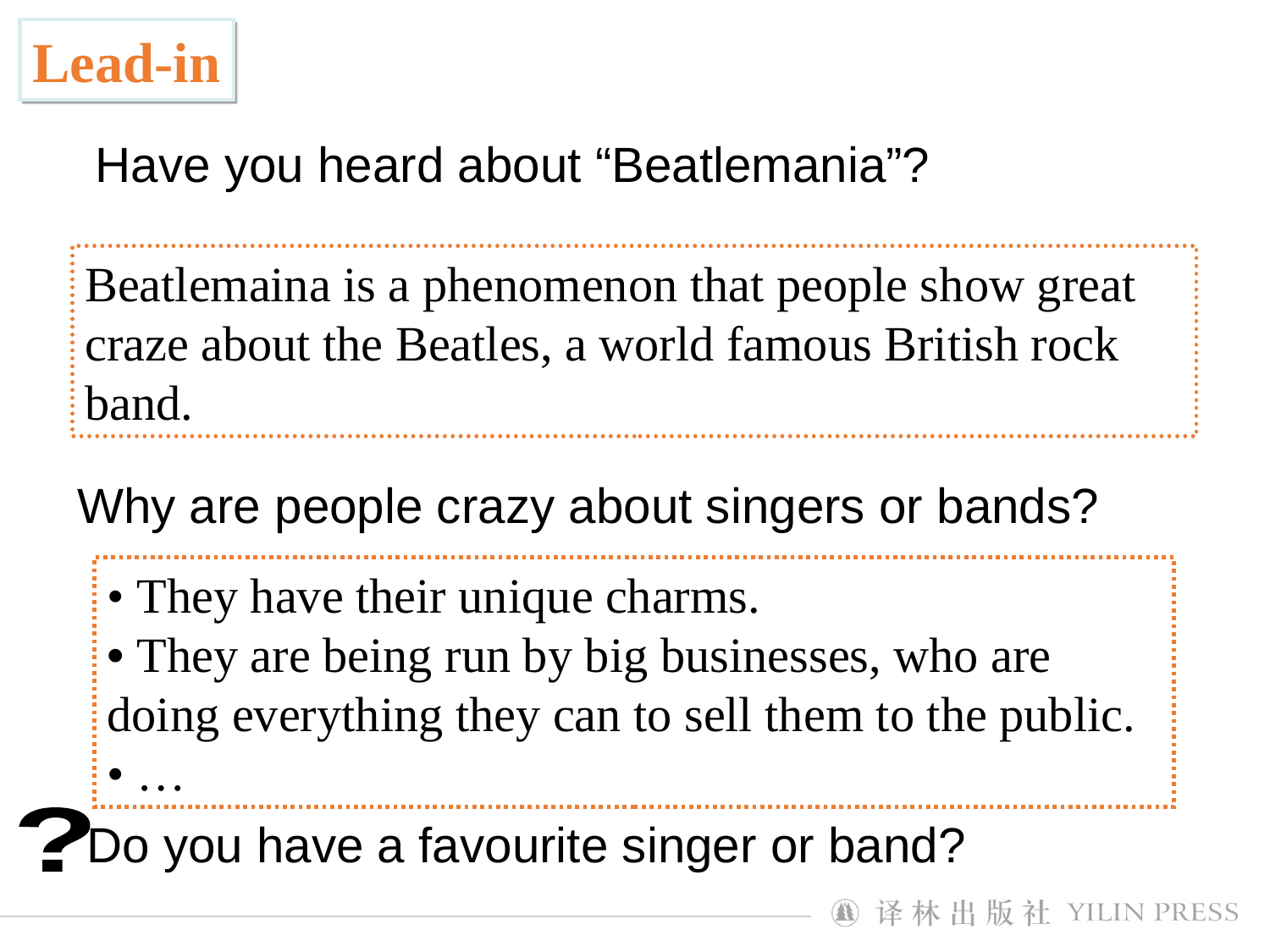

Lead-in
Have you heard about “Beatlemania”?

Beatlemaina is a phenomenon that people show great craze about the Beatles, a world famous British rock band.
Why are people crazy about singers or bands?
• They have their unique charms.
• They are being run by big businesses, who are doing everything they can to sell them to the public.
• …
?
Do you have a favourite singer or band?